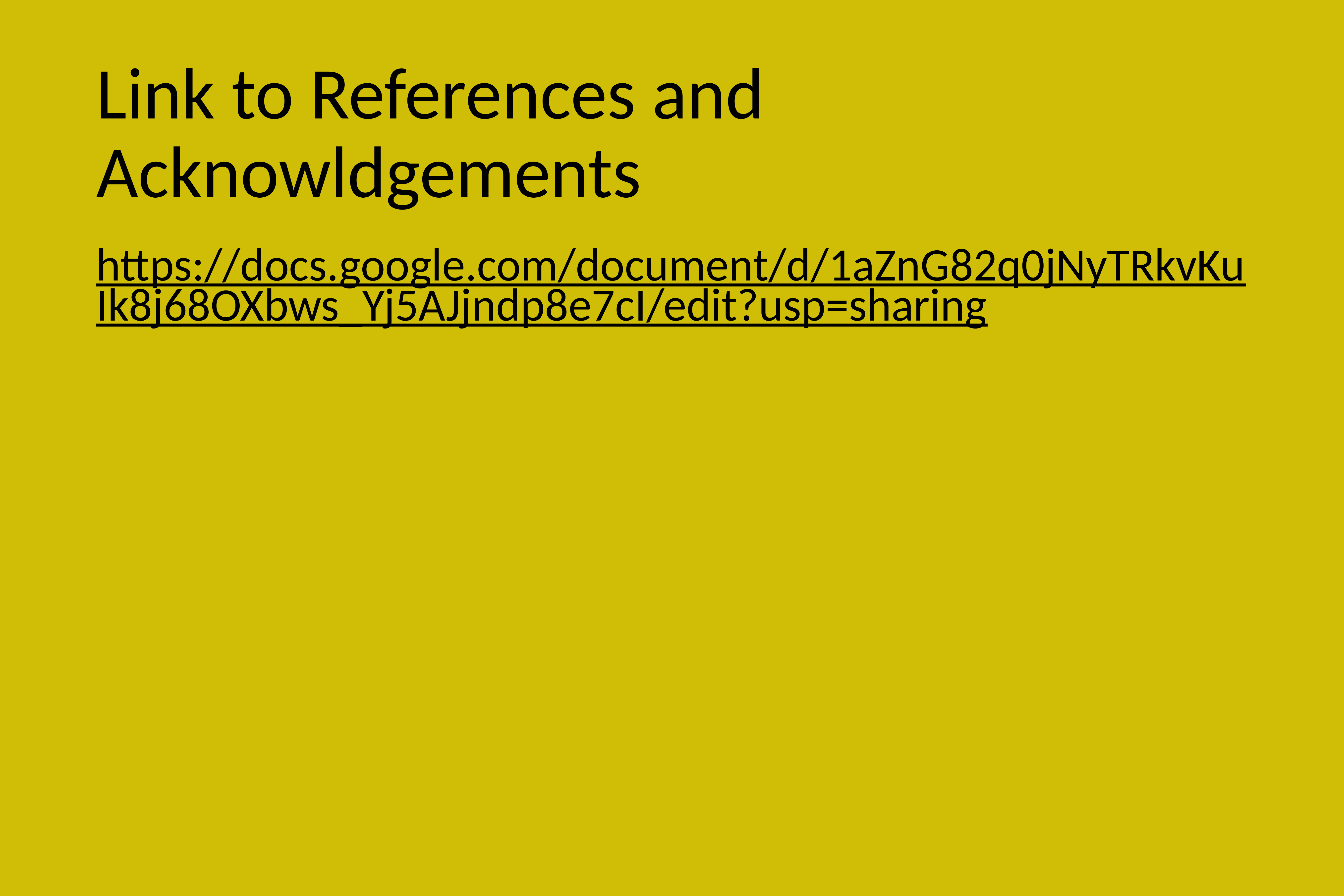

# Link to References and Acknowldgements
https://docs.google.com/document/d/1aZnG82q0jNyTRkvKuIk8j68OXbws_Yj5AJjndp8e7cI/edit?usp=sharing